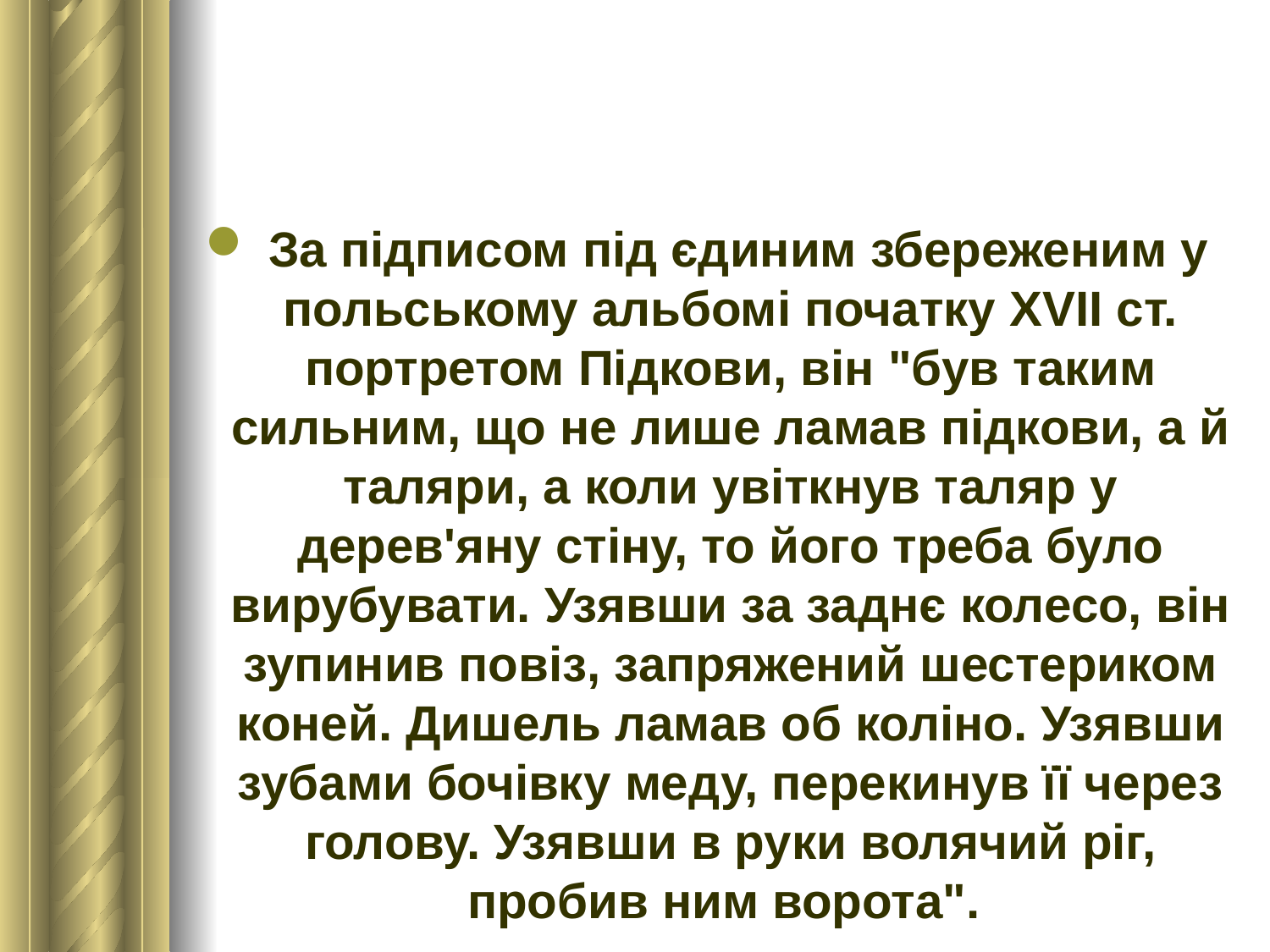

#
 За підписом під єдиним збереженим у польському альбомі початку XVII ст. портретом Підкови, він "був таким сильним, що не лише ламав підкови, а й таляри, а коли увіткнув таляр у дерев'яну стіну, то його треба було вирубувати. Узявши за заднє колесо, він зупинив повіз, запряжений шестериком коней. Дишель ламав об коліно. Узявши зубами бочівку меду, перекинув її через голову. Узявши в руки волячий ріг, пробив ним ворота".